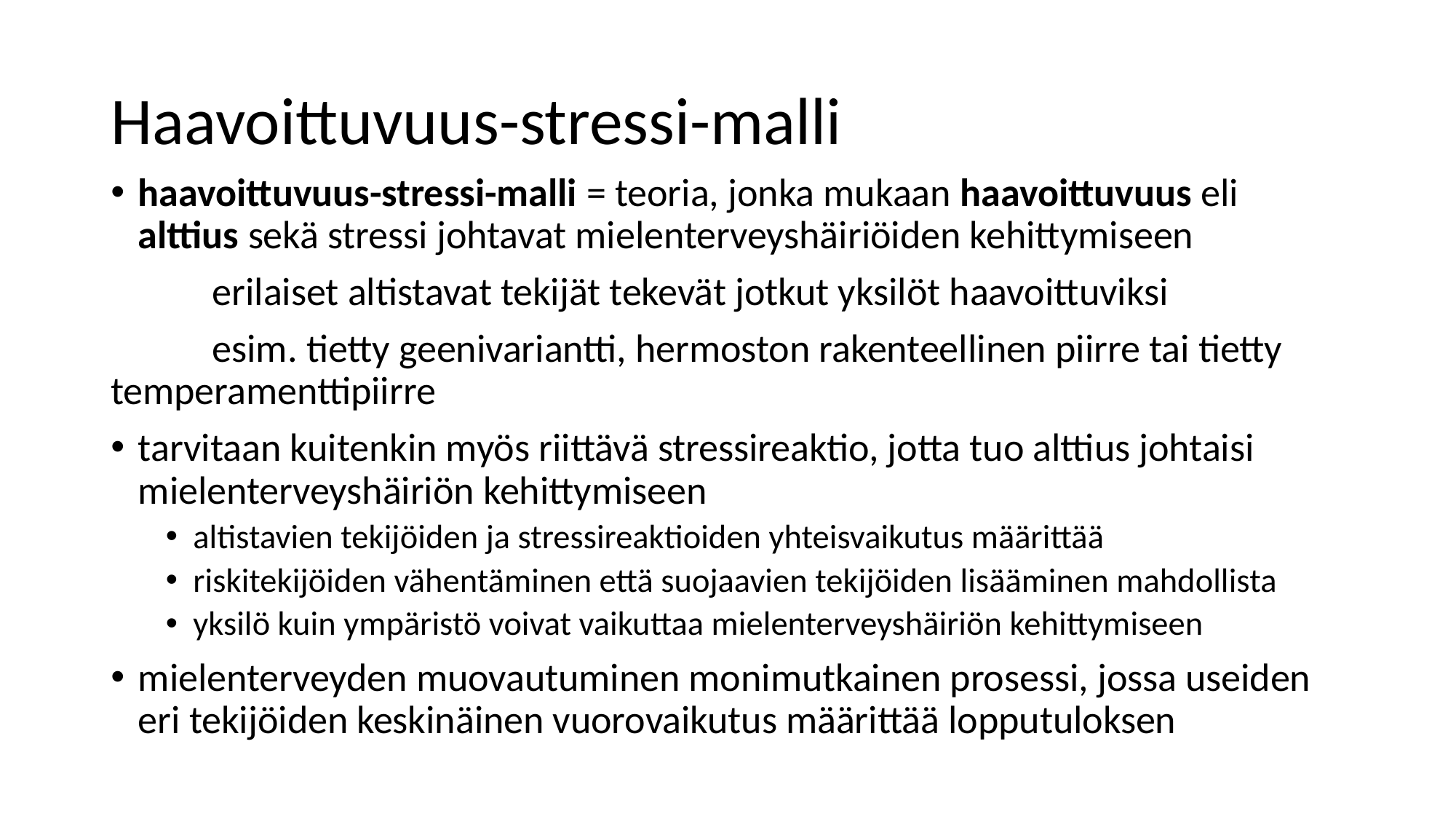

# Haavoittuvuus-stressi-malli
haavoittuvuus-stressi-malli = teoria, jonka mukaan haavoittuvuus eli alttius sekä stressi johtavat mielenterveyshäiriöiden kehittymiseen
	erilaiset altistavat tekijät tekevät jotkut yksilöt haavoittuviksi
	esim. tietty geenivariantti, hermoston rakenteellinen piirre tai tietty 	temperamenttipiirre
tarvitaan kuitenkin myös riittävä stressireaktio, jotta tuo alttius johtaisi mielenterveyshäiriön kehittymiseen
altistavien tekijöiden ja stressireaktioiden yhteisvaikutus määrittää
riskitekijöiden vähentäminen että suojaavien tekijöiden lisääminen mahdollista
yksilö kuin ympäristö voivat vaikuttaa mielenterveyshäiriön kehittymiseen
mielenterveyden muovautuminen monimutkainen prosessi, jossa useiden eri tekijöiden keskinäinen vuorovaikutus määrittää lopputuloksen